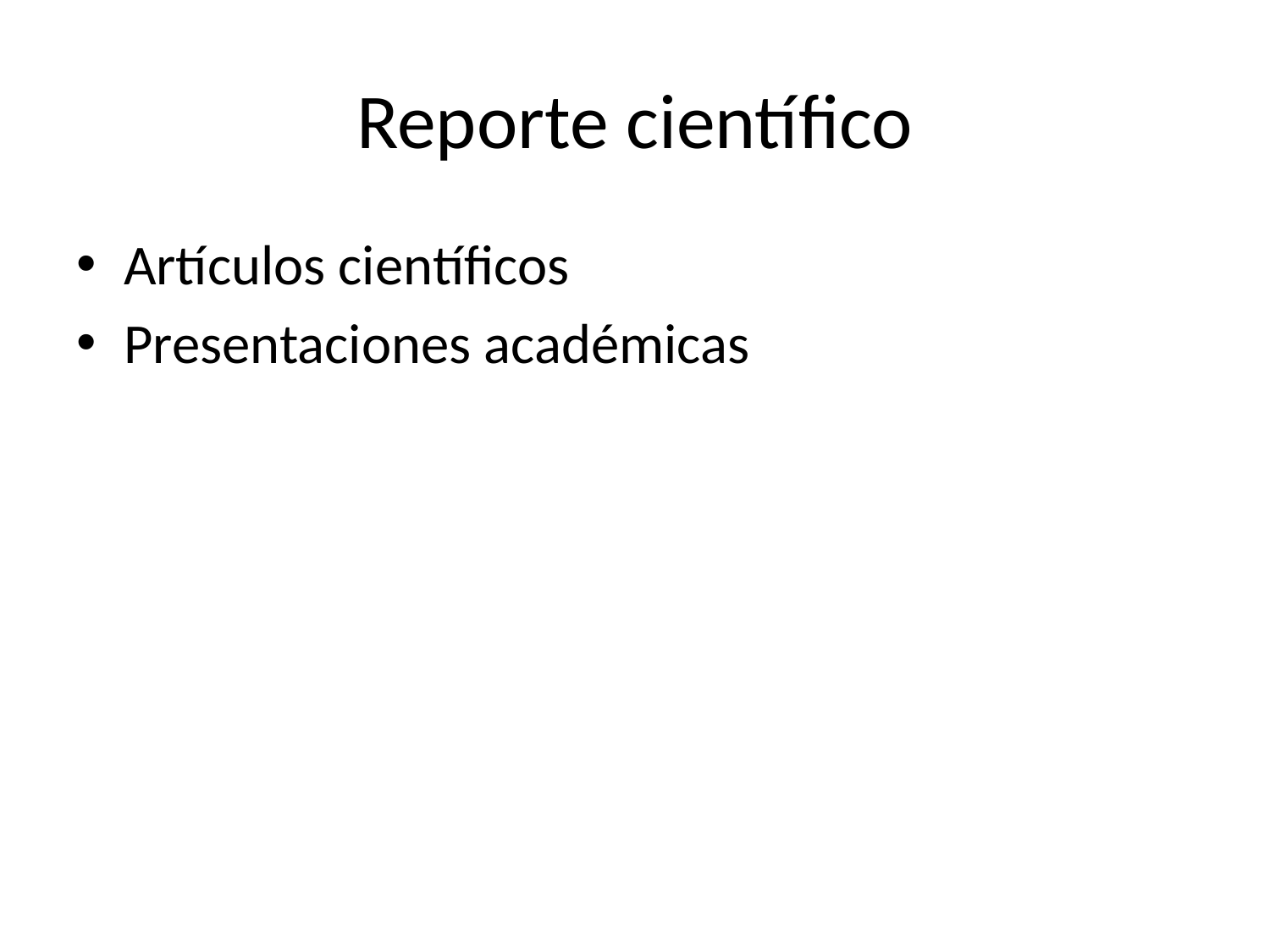

# Reporte científico
Artículos científicos
Presentaciones académicas